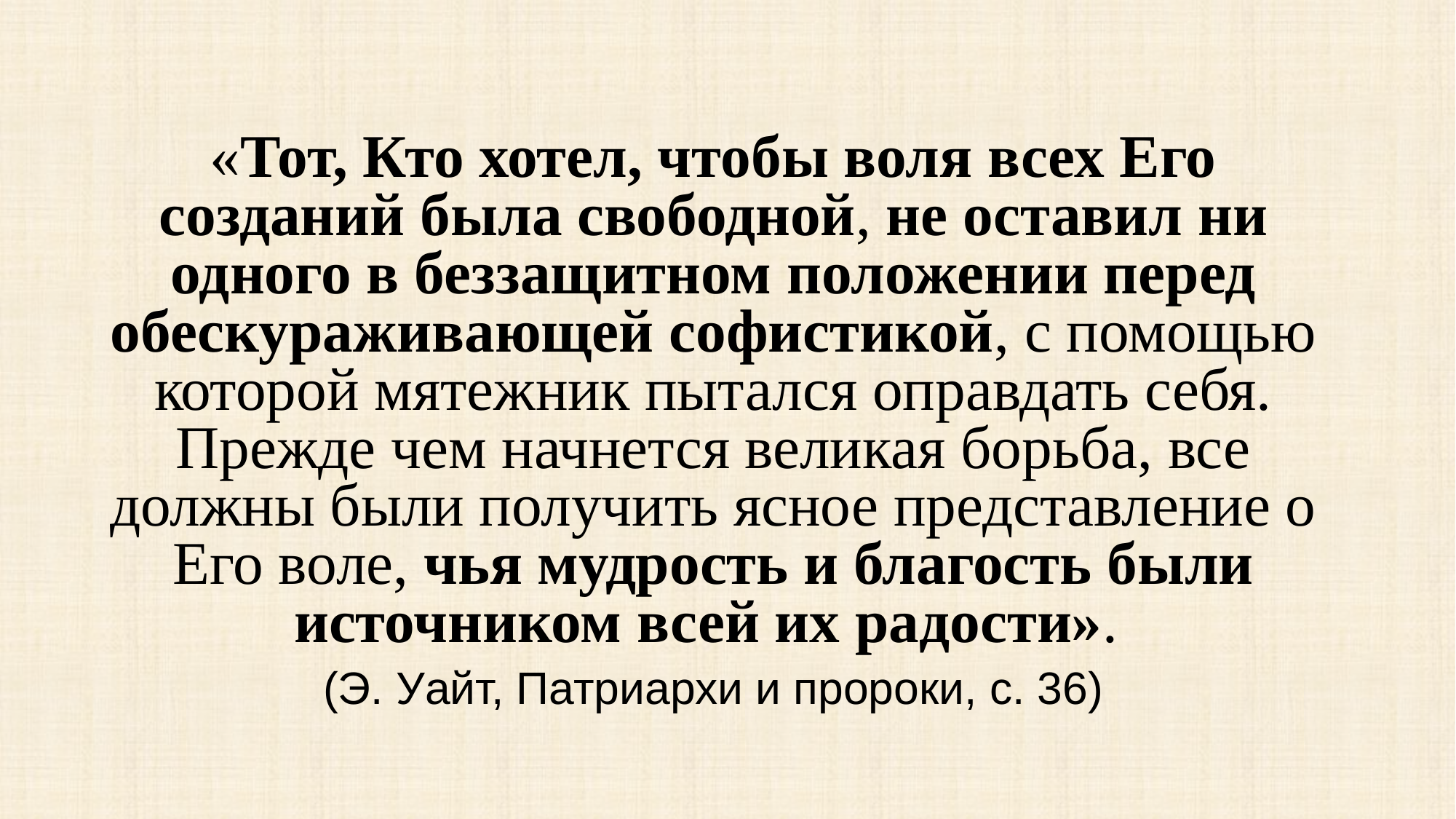

«Тот, Кто хотел, чтобы воля всех Его созданий была свободной, не оставил ни одного в беззащитном положении перед обескураживающей софистикой, с помощью которой мятежник пытался оправдать себя. Прежде чем начнется великая борьба, все должны были получить ясное представление о Его воле, чья мудрость и благость были источником всей их радости».
(Э. Уайт, Патриархи и пророки, с. 36)